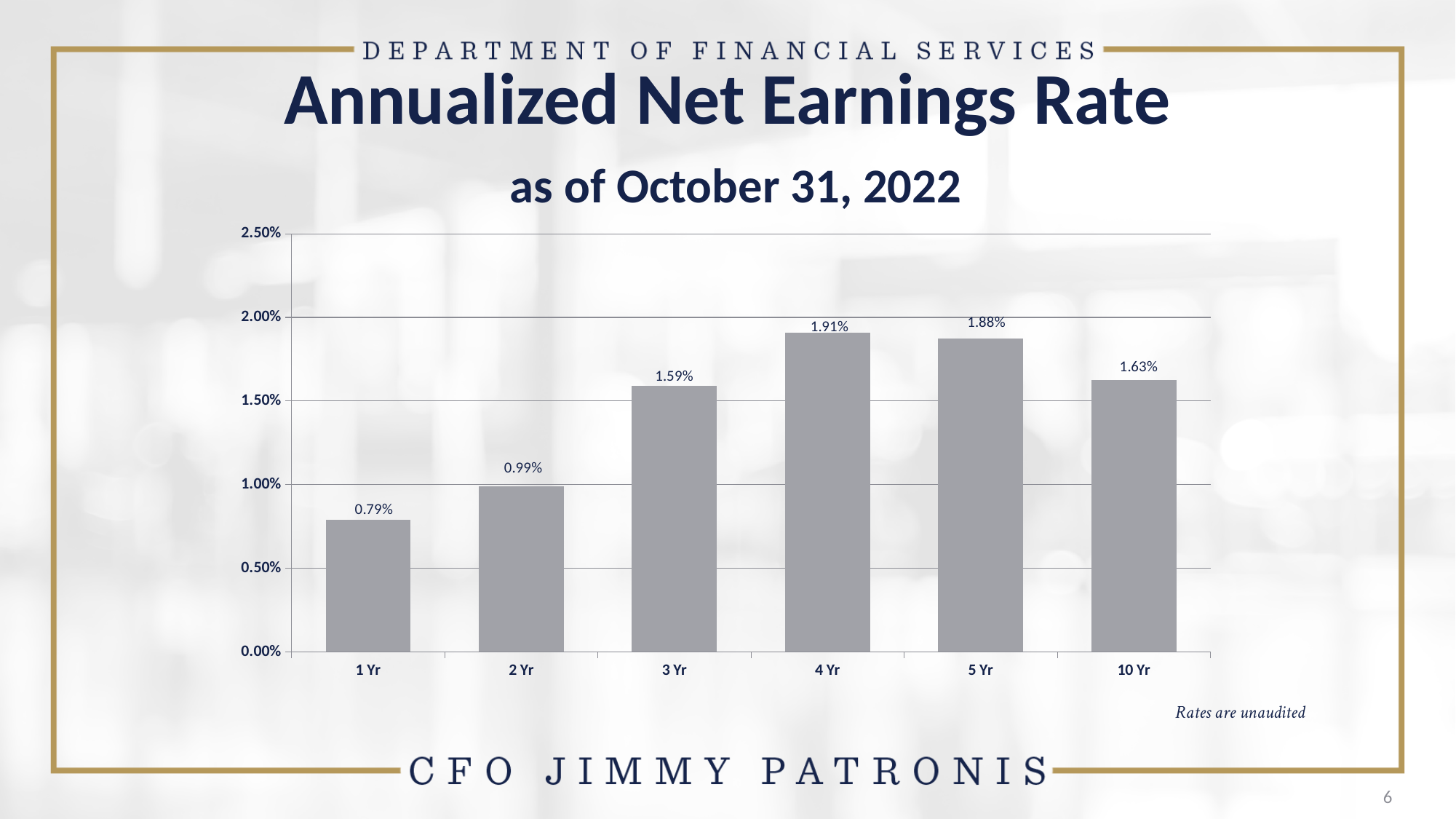

# Annualized Net Earnings Rate as of October 31, 2022

### Chart

| Category | Florida Treasury Investment Yields (net) |
|---|---|
| 1 Yr | 0.007908 |
| 2 Yr | 0.009918 |
| 3 Yr | 0.015903 |
| 4 Yr | 0.019071 |
| 5 Yr | 0.018752 |
| 10 Yr | 0.016277 |
Rates are unaudited
6